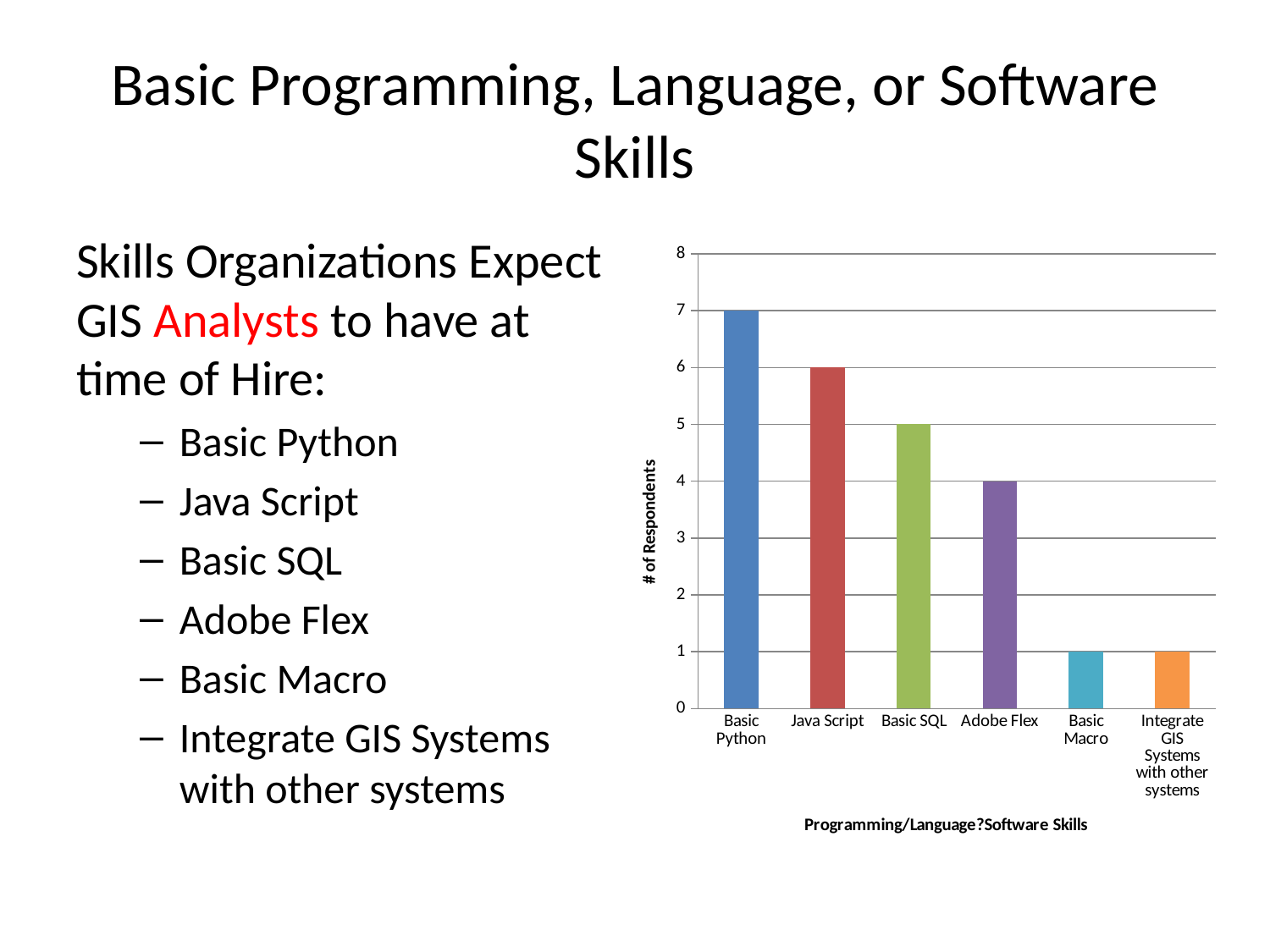

# Basic Programming, Language, or Software Skills
Skills Organizations Expect GIS Analysts to have at time of Hire:
Basic Python
Java Script
Basic SQL
Adobe Flex
Basic Macro
Integrate GIS Systems with other systems

### Chart

| Category |  |
|---|---|
| Basic Python | 7.0 |
| Java Script | 6.0 |
| Basic SQL | 5.0 |
| Adobe Flex | 4.0 |
| Basic Macro | 1.0 |
| Integrate GIS Systems with other systems | 1.0 |